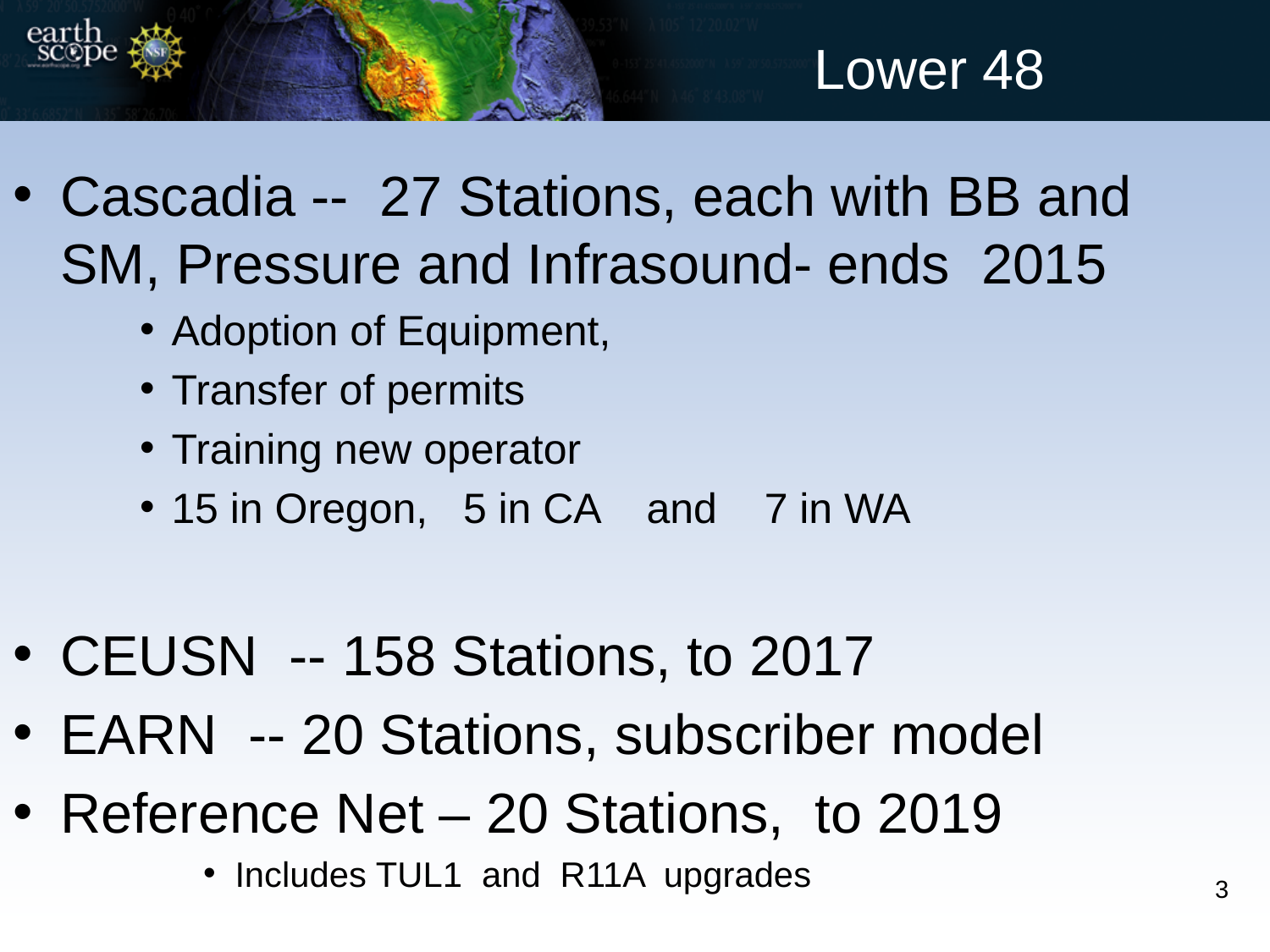

# Lower 48
Cascadia --  27 Stations, each with BB and SM, Pressure and Infrasound- ends  2015
Adoption of Equipment,
Transfer of permits
Training new operator
15 in Oregon,   5 in CA    and    7 in WA

CEUSN  -- 158 Stations, to 2017
EARN  -- 20 Stations, subscriber model
Reference Net – 20 Stations,  to 2019
Includes TUL1  and  R11A  upgrades
3